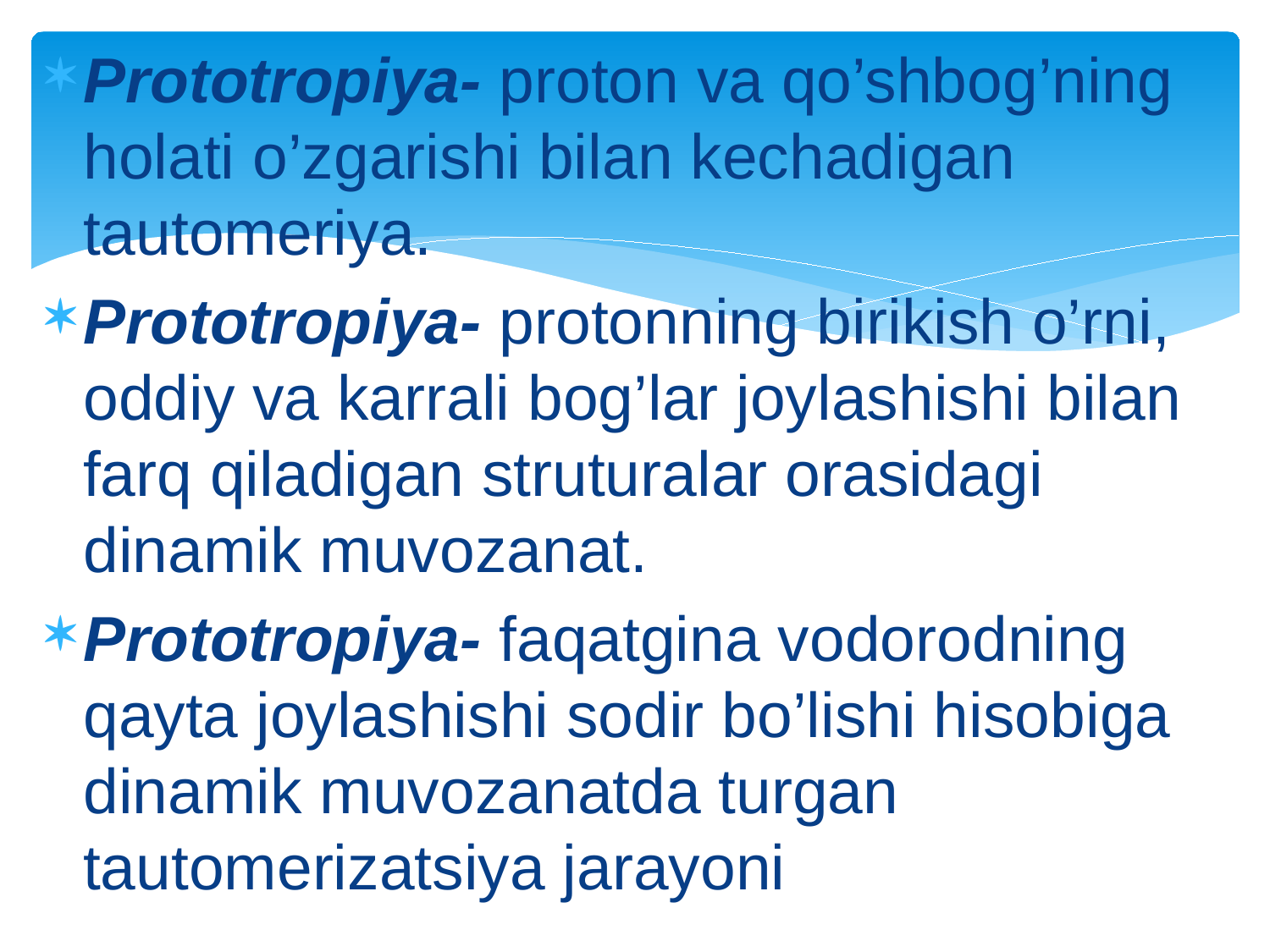

Prototropiya- proton va qo’shbog’ning holati o’zgarishi bilan kechadigan tautomeriya.
Prototropiya- protonning birikish o’rni, oddiy va karrali bog’lar joylashishi bilan farq qiladigan struturalar orasidagi dinamik muvozanat.
Prototropiya- faqatgina vodorodning qayta joylashishi sodir bo’lishi hisobiga dinamik muvozanatda turgan tautomerizatsiya jarayoni